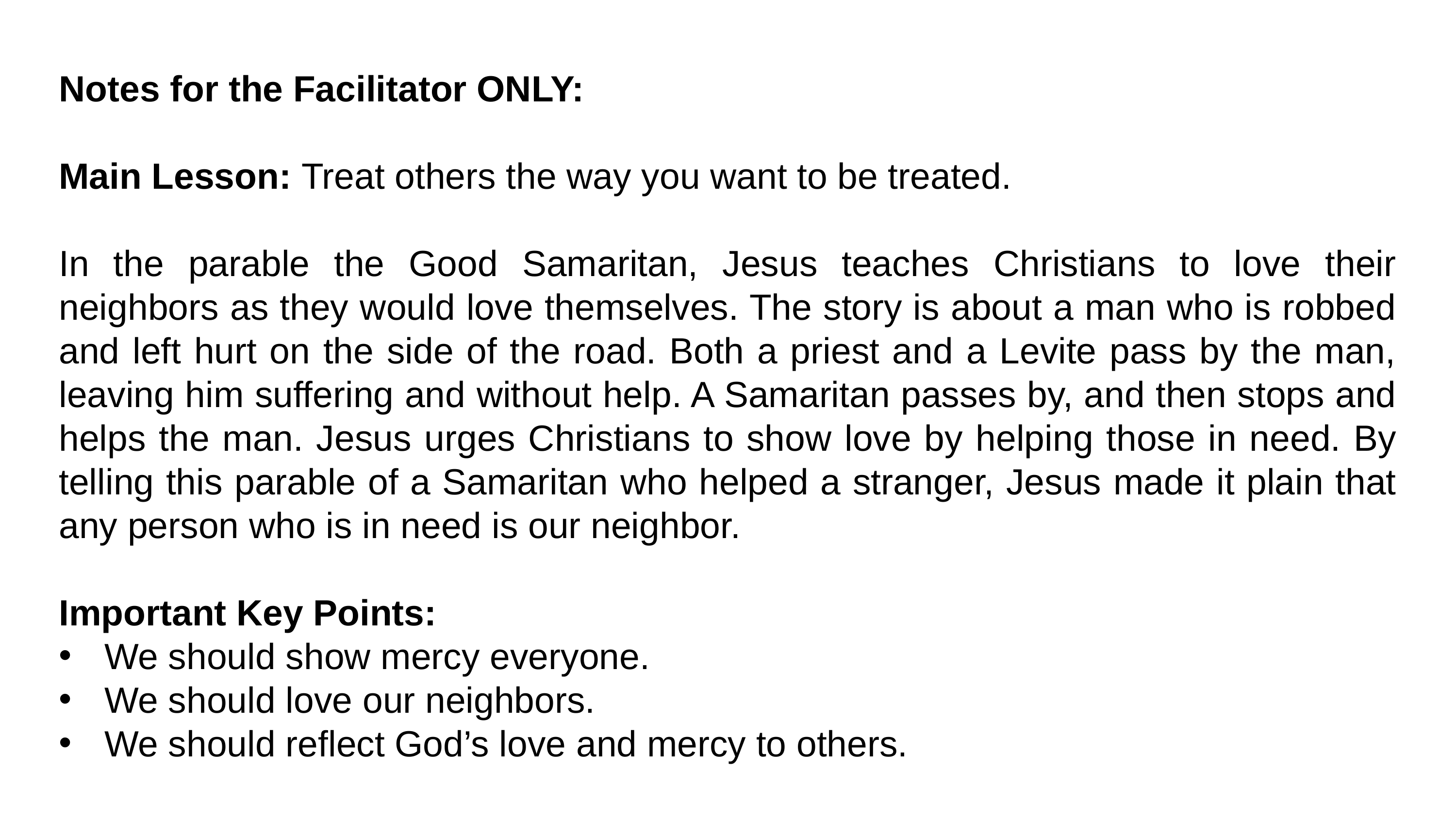

Notes for the Facilitator ONLY:

Main Lesson: Treat others the way you want to be treated.

In the parable the Good Samaritan, Jesus teaches Christians to love their neighbors as they would love themselves. The story is about a man who is robbed and left hurt on the side of the road. Both a priest and a Levite pass by the man, leaving him suffering and without help. A Samaritan passes by, and then stops and helps the man. Jesus urges Christians to show love by helping those in need. By telling this parable of a Samaritan who helped a stranger, Jesus made it plain that any person who is in need is our neighbor.

Important Key Points:
We should show mercy everyone.
We should love our neighbors.
We should reflect God’s love and mercy to others.